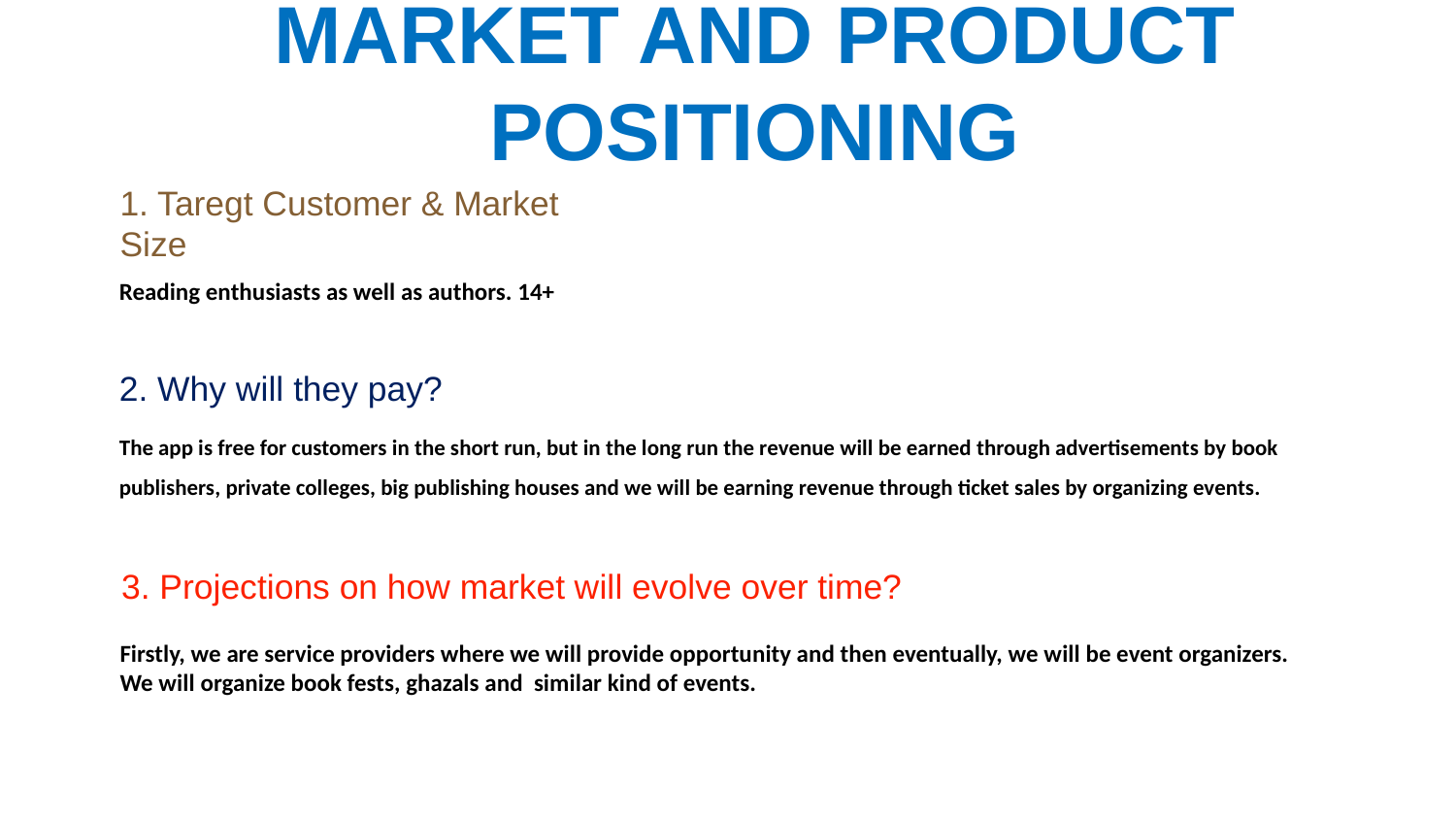

MARKET AND PRODUCT POSITIONING
1. Taregt Customer & Market Size
Reading enthusiasts as well as authors. 14+
2. Why will they pay?
The app is free for customers in the short run, but in the long run the revenue will be earned through advertisements by book publishers, private colleges, big publishing houses and we will be earning revenue through ticket sales by organizing events.
3. Projections on how market will evolve over time?
Firstly, we are service providers where we will provide opportunity and then eventually, we will be event organizers. We will organize book fests, ghazals and  similar kind of events.